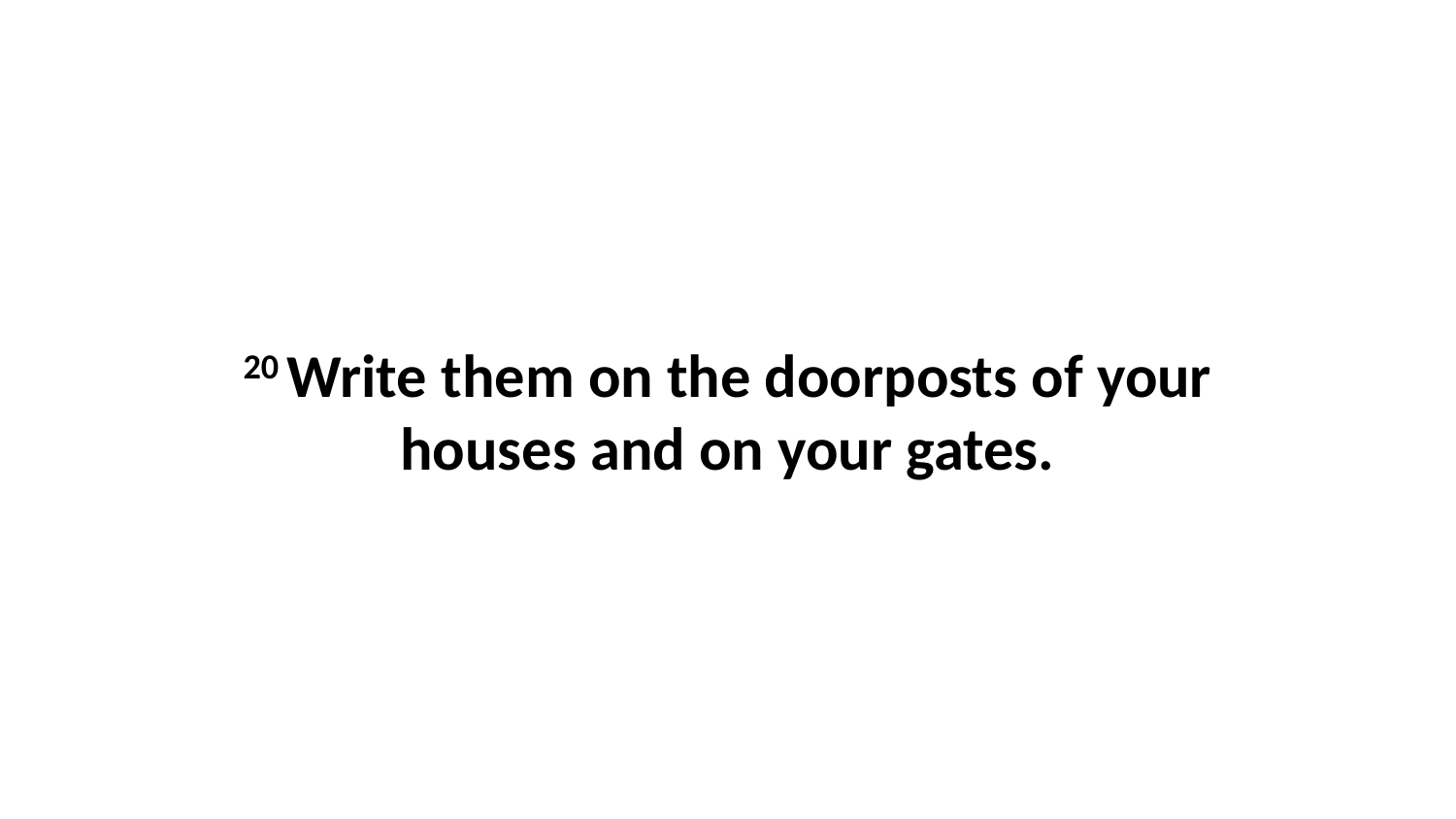

20 Write them on the doorposts of your houses and on your gates.